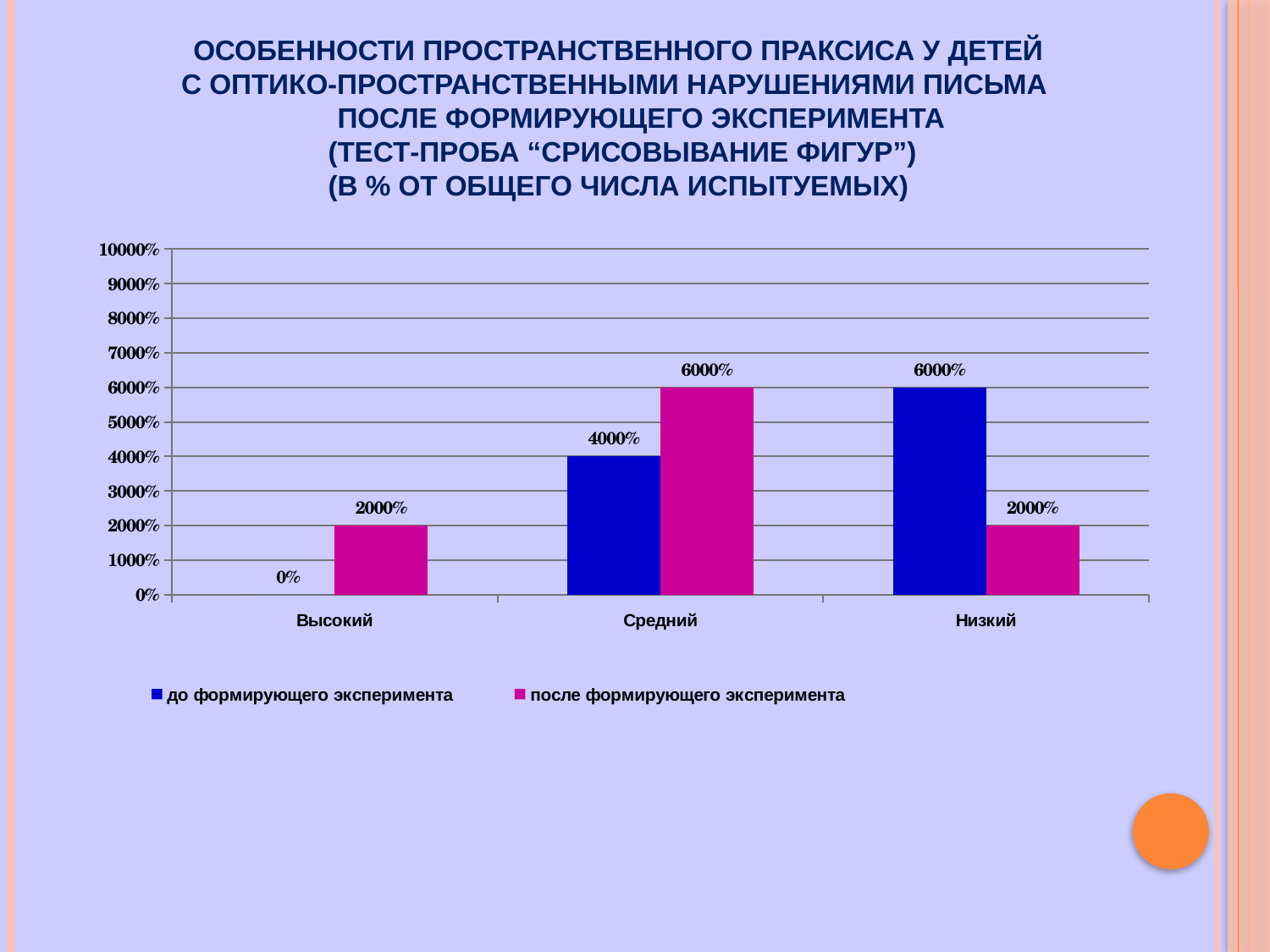

ОСОБЕННОСТИ ПРОСТРАНСТВЕННОГО ПРАКСИСА У ДЕТЕЙ
С ОПТИКО-ПРОСТРАНСТВЕННЫМИ НАРУШЕНИЯМИ ПИСЬМА
ПОСЛЕ ФОРМИРУЮЩЕГО ЭКСПЕРИМЕНТА
 (ТЕСТ-ПРОБА “СРИСОВЫВАНИЕ ФИГУР”)
(В % ОТ ОБЩЕГО ЧИСЛА ИСПЫТУЕМЫХ)

### Chart

| Category | до формирующего эксперимента  | после формирующего эксперимента  |
|---|---|---|
| Высокий | 0.0 | 20.0 |
| Средний | 40.0 | 60.0 |
| Низкий | 60.0 | 20.0 |